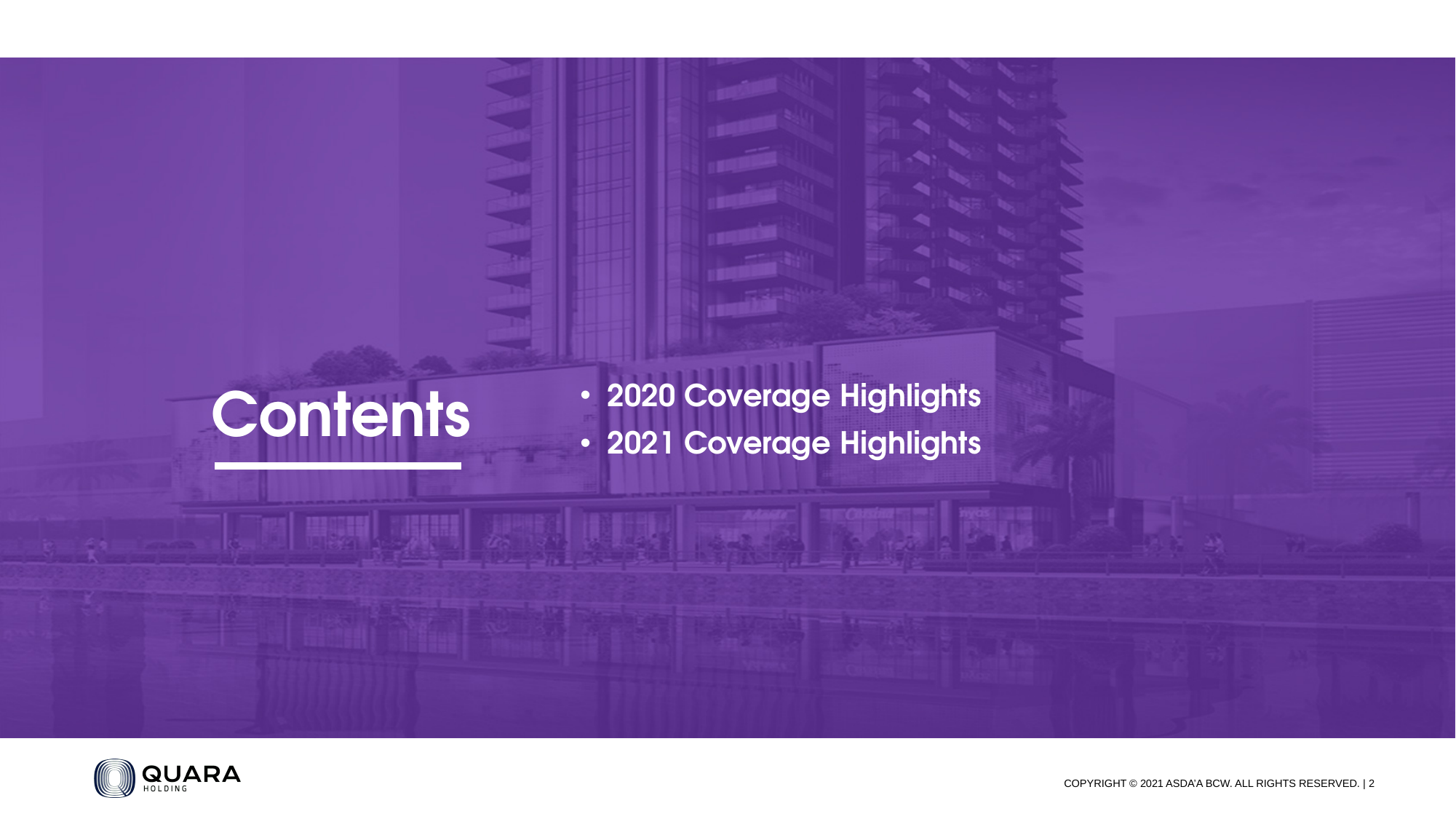

2020 Coverage Highlights
2021 Coverage Highlights

Contents